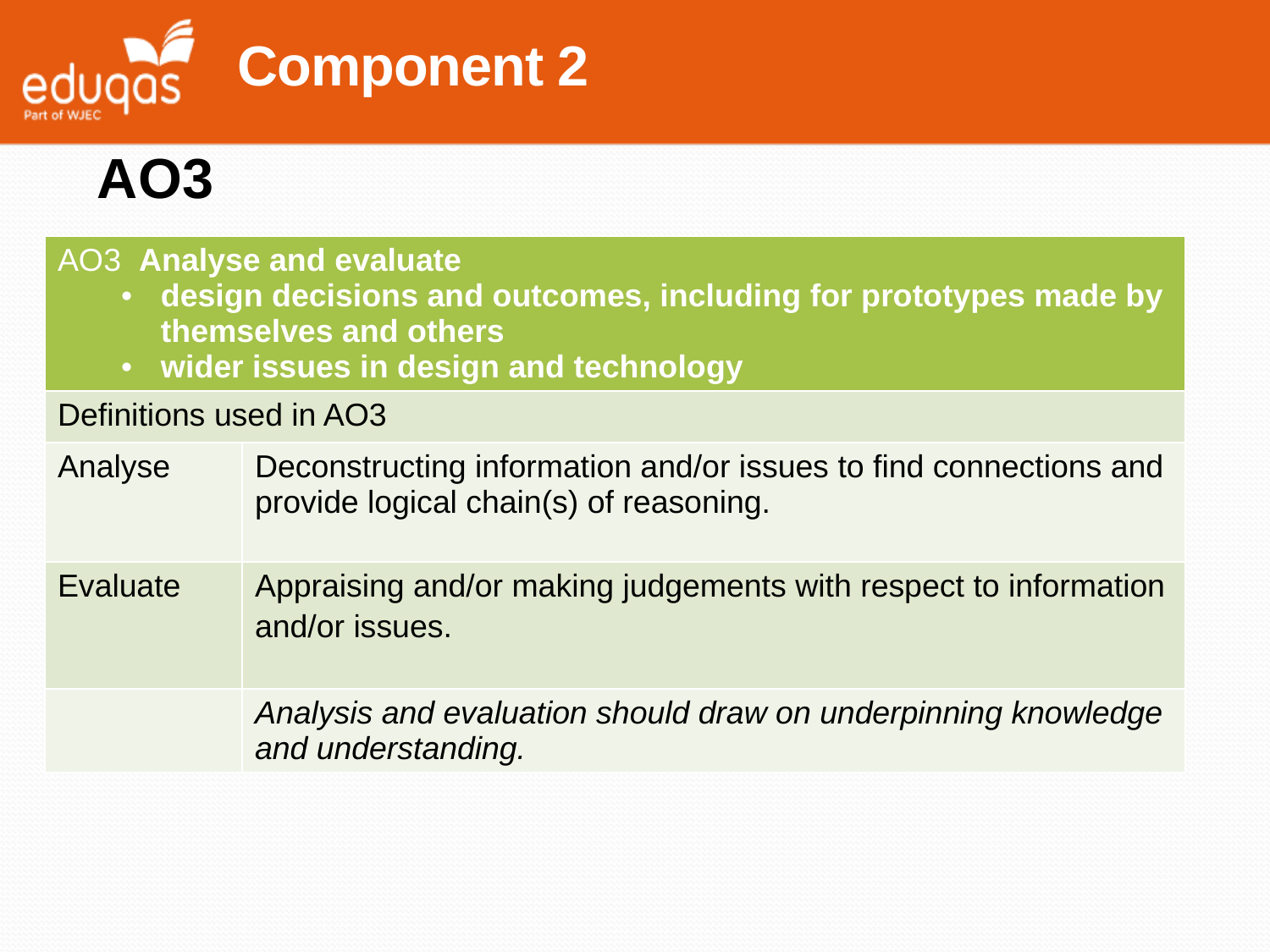

Component 2
AO3
| AO3 Analyse and evaluate design decisions and outcomes, including for prototypes made by themselves and others wider issues in design and technology |  |
| --- | --- |
| Definitions used in AO3 |  |
| Analyse | Deconstructing information and/or issues to find connections and provide logical chain(s) of reasoning. |
| Evaluate | Appraising and/or making judgements with respect to information and/or issues. |
|  | Analysis and evaluation should draw on underpinning knowledge and understanding. |